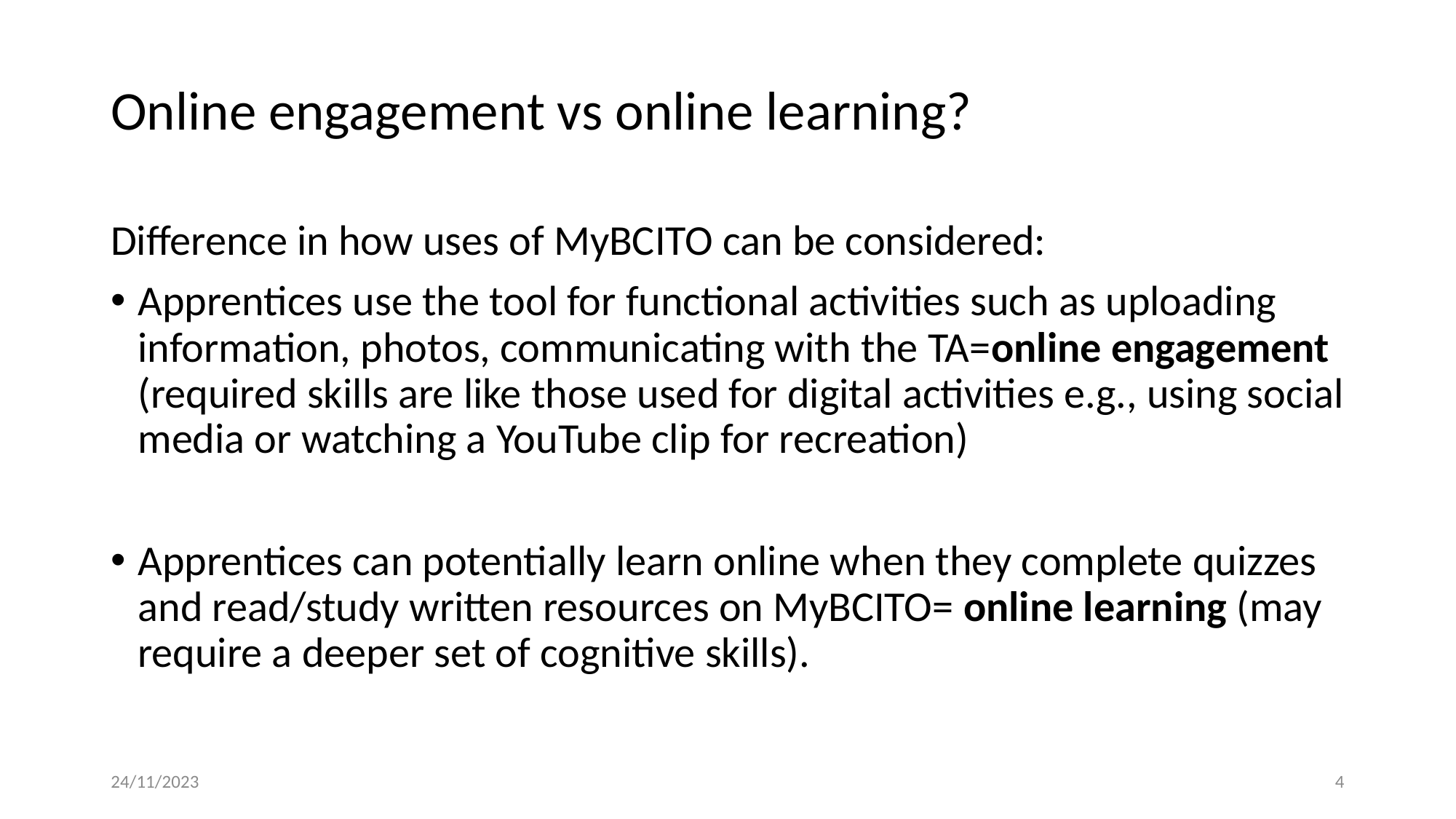

Online engagement vs online learning?

Difference in how uses of MyBCITO can be considered:
Apprentices use the tool for functional activities such as uploading information, photos, communicating with the TA=online engagement (required skills are like those used for digital activities e.g., using social media or watching a YouTube clip for recreation)

Apprentices can potentially learn online when they complete quizzes and read/study written resources on MyBCITO= online learning (may require a deeper set of cognitive skills).
24/11/2023
4